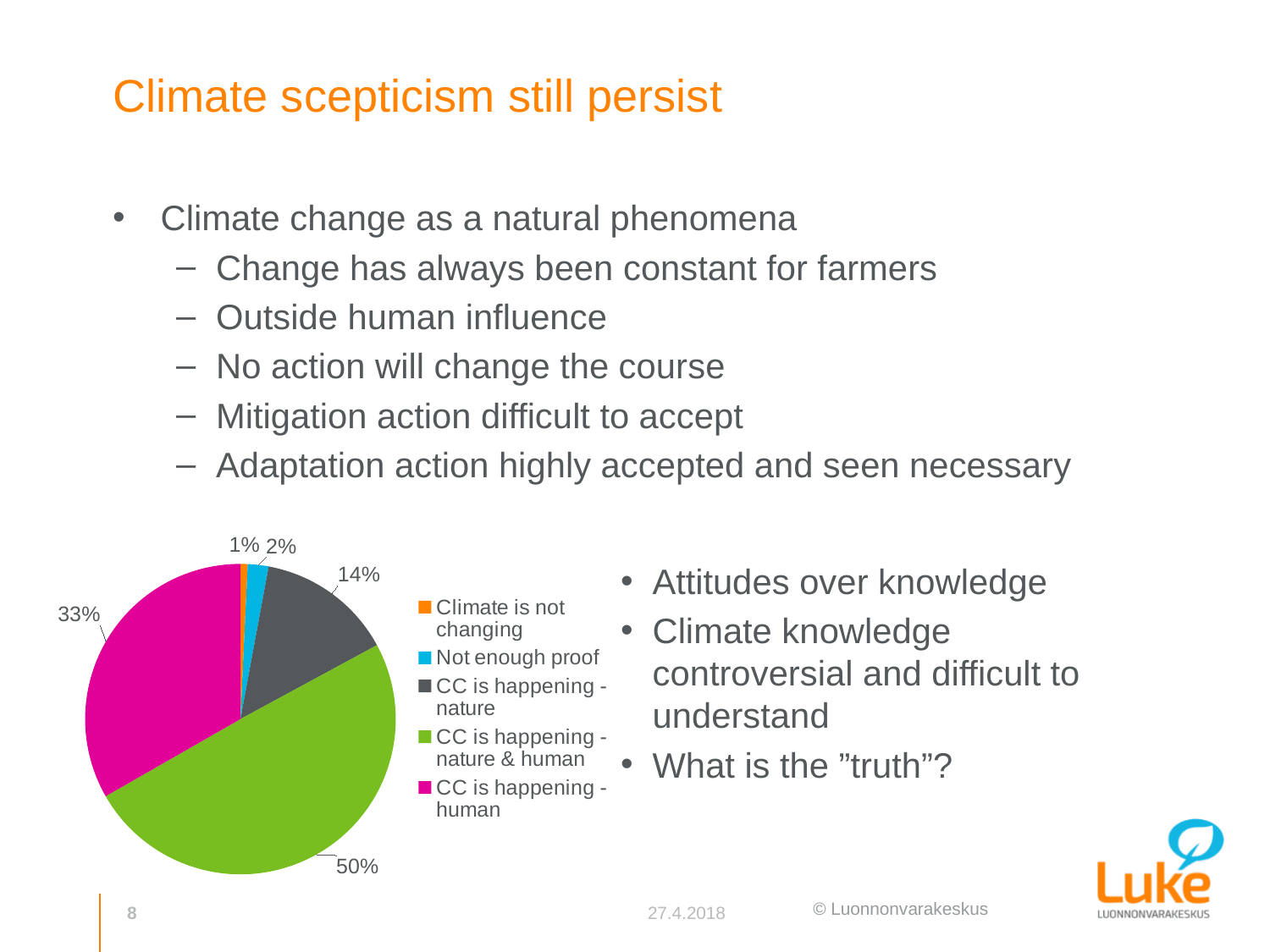

# Climate scepticism still persist
Climate change as a natural phenomena
Change has always been constant for farmers
Outside human influence
No action will change the course
Mitigation action difficult to accept
Adaptation action highly accepted and seen necessary

Attitudes over knowledge
Climate knowledge controversial and difficult to understand
What is the ”truth”?

### Chart

| Category |  |
|---|---|
| Climate is not changing | 33.0 |
| Not enough proof  | 95.0 |
| CC is happening - nature | 624.0 |
| CC is happening - nature & human | 2183.0 |
| CC is happening - human | 1464.0 |
8

27.4.2018